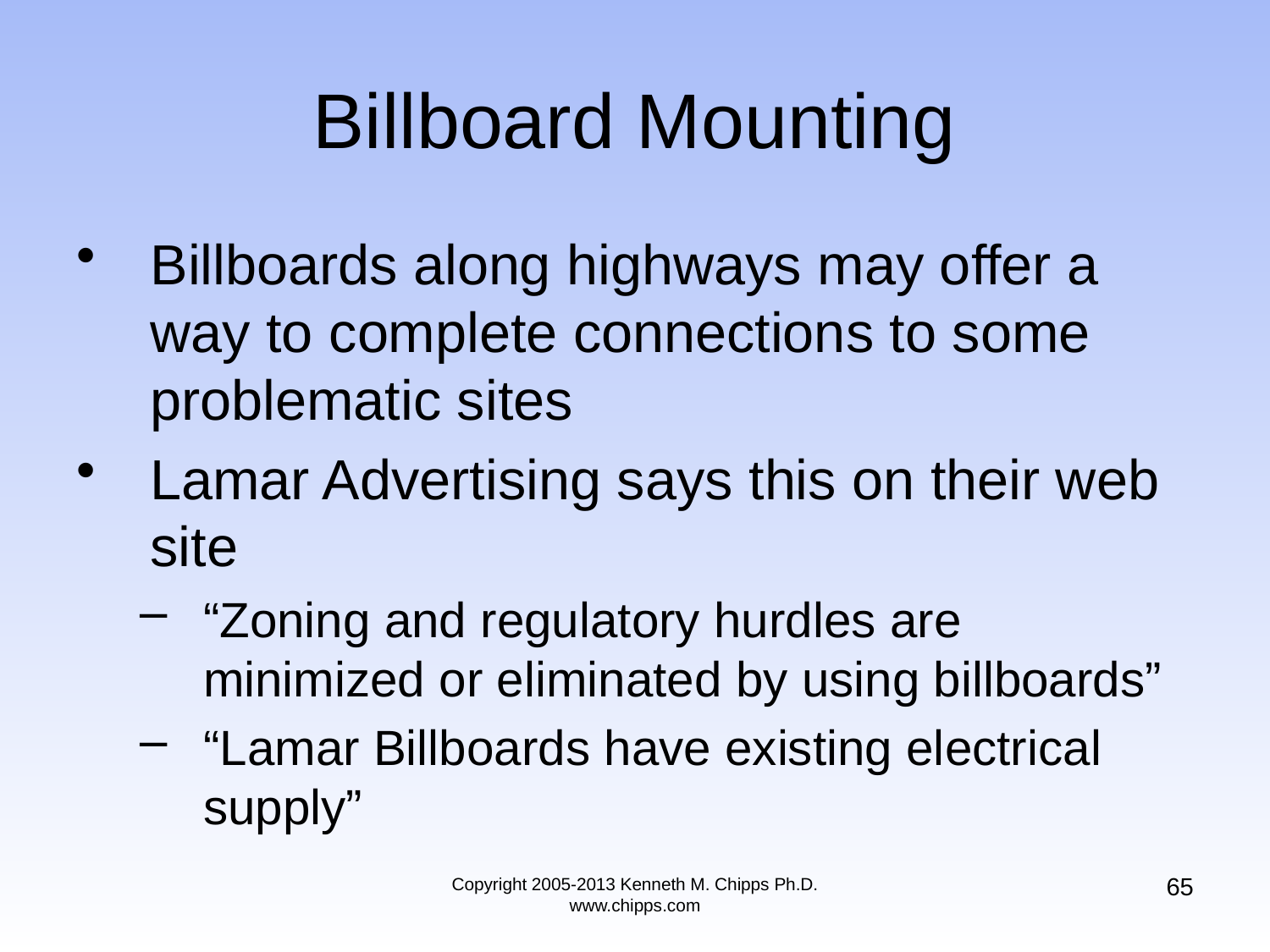

# Billboard Mounting
Billboards along highways may offer a way to complete connections to some problematic sites
Lamar Advertising says this on their web site
“Zoning and regulatory hurdles are minimized or eliminated by using billboards”
“Lamar Billboards have existing electrical supply”
65
Copyright 2005-2013 Kenneth M. Chipps Ph.D. www.chipps.com